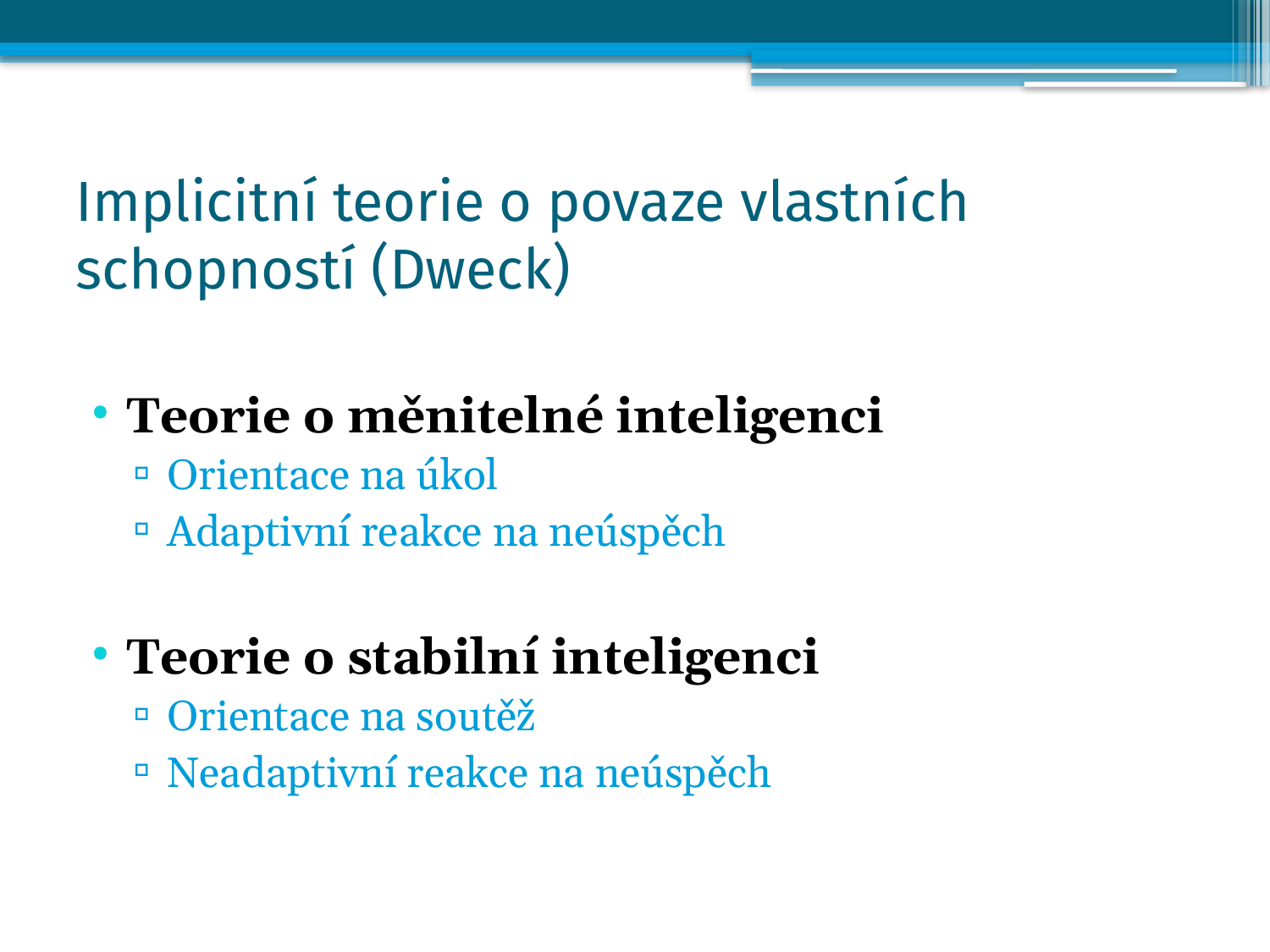

# Implicitní teorie o povaze vlastních schopností (Dweck)

Teorie o měnitelné inteligenci
Orientace na úkol
Adaptivní reakce na neúspěch

Teorie o stabilní inteligenci
Orientace na soutěž
Neadaptivní reakce na neúspěch